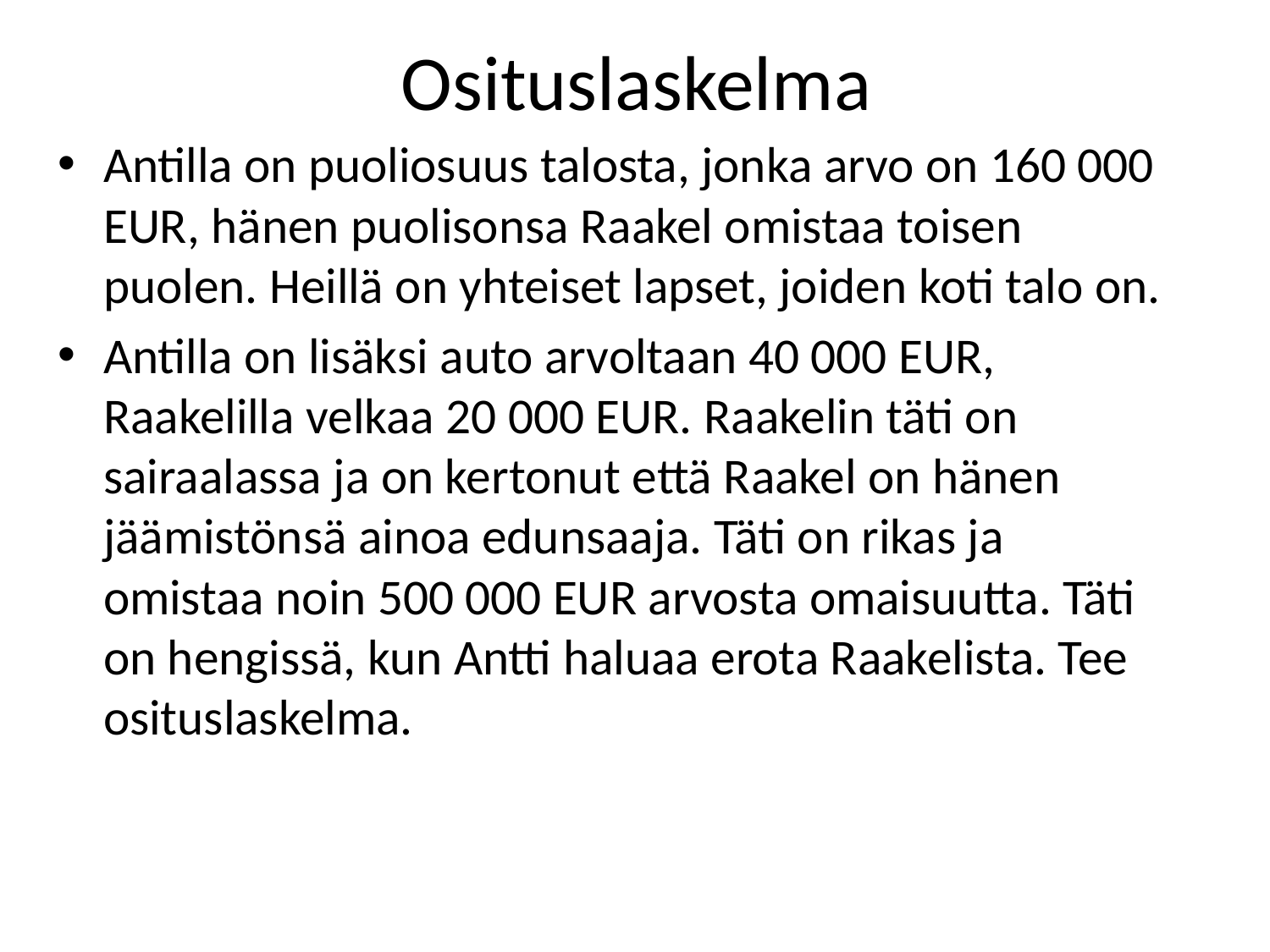

# Osituslaskelma
Antilla on puoliosuus talosta, jonka arvo on 160 000 EUR, hänen puolisonsa Raakel omistaa toisen puolen. Heillä on yhteiset lapset, joiden koti talo on.
Antilla on lisäksi auto arvoltaan 40 000 EUR, Raakelilla velkaa 20 000 EUR. Raakelin täti on sairaalassa ja on kertonut että Raakel on hänen jäämistönsä ainoa edunsaaja. Täti on rikas ja omistaa noin 500 000 EUR arvosta omaisuutta. Täti on hengissä, kun Antti haluaa erota Raakelista. Tee osituslaskelma.